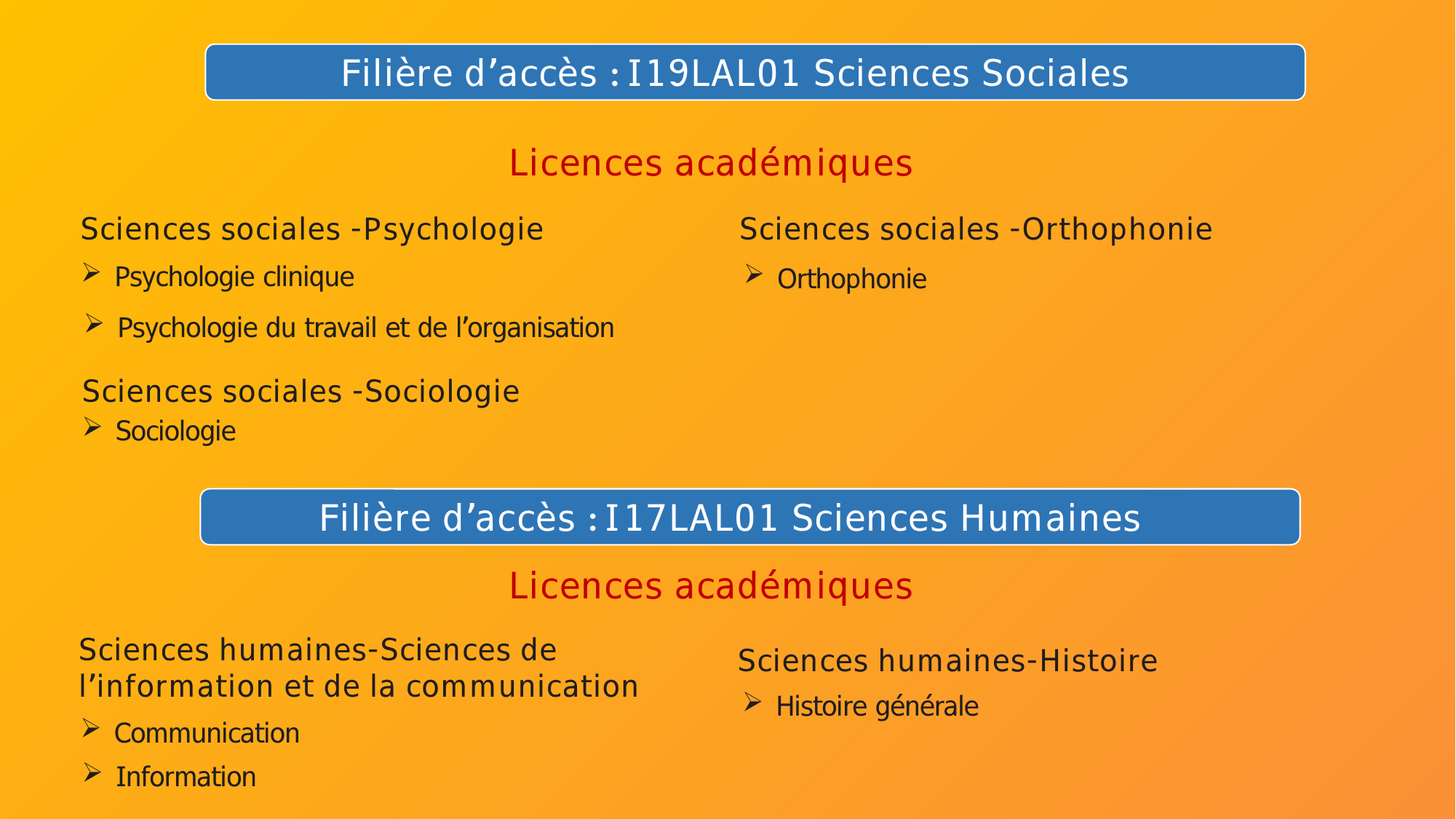

Filière d’accès : I19LAL01 Sciences Sociales
Licences académiques
Sciences sociales -Psychologie
Sciences sociales -Orthophonie
Psychologie clinique
Orthophonie
Psychologie du travail et de l’organisation
Sciences sociales -Sociologie
Sociologie

Filière d’accès : I17LAL01 Sciences Humaines
Licences académiques
Sciences humaines-Sciences de
l’information et de la communication
Sciences humaines-Histoire
Histoire générale
Communication
Information